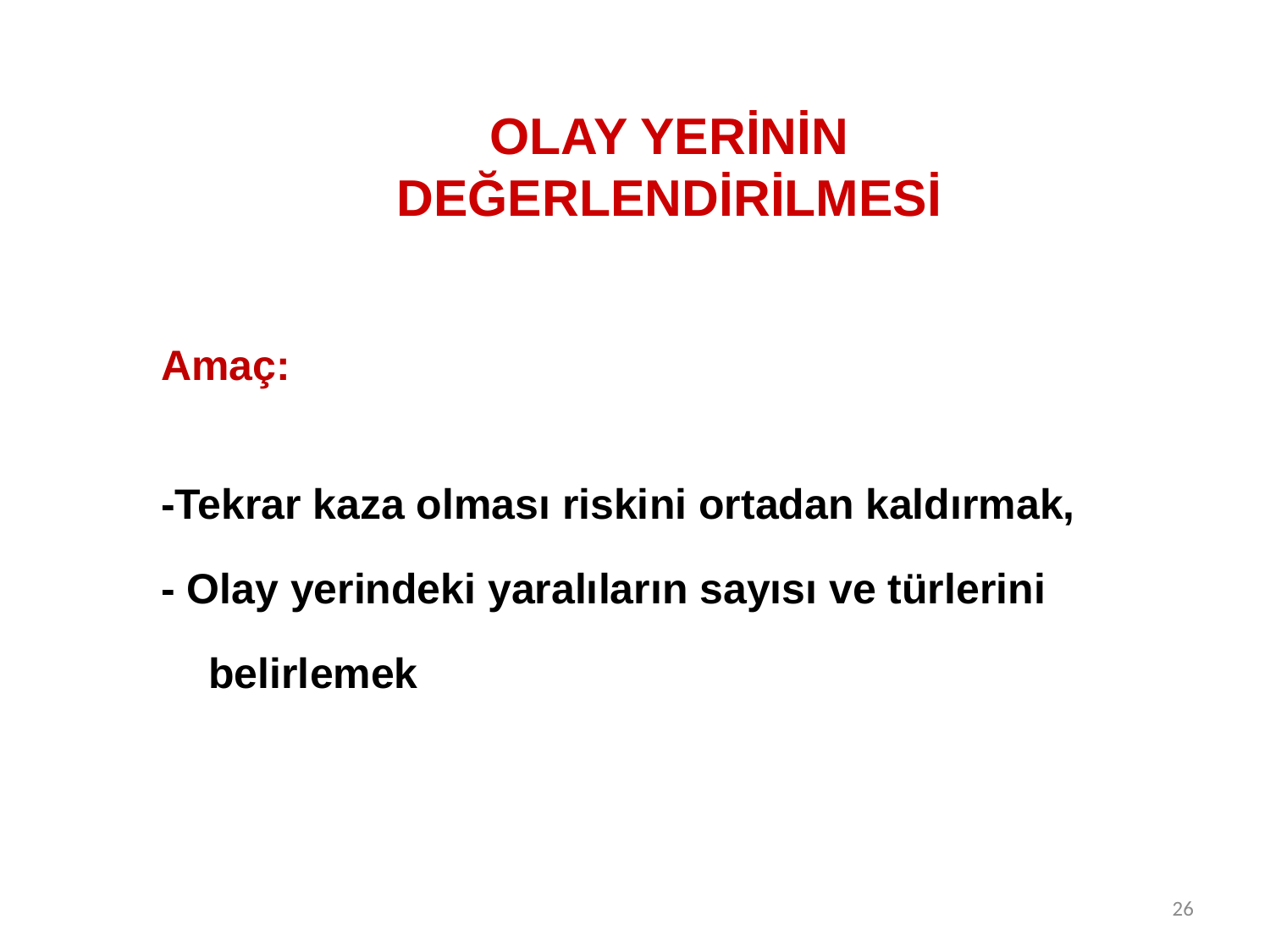

# OLAY YERİNİN DEĞERLENDİRİLMESİ
Amaç:

-Tekrar kaza olması riskini ortadan kaldırmak,
- Olay yerindeki yaralıların sayısı ve türlerini
	belirlemek

26